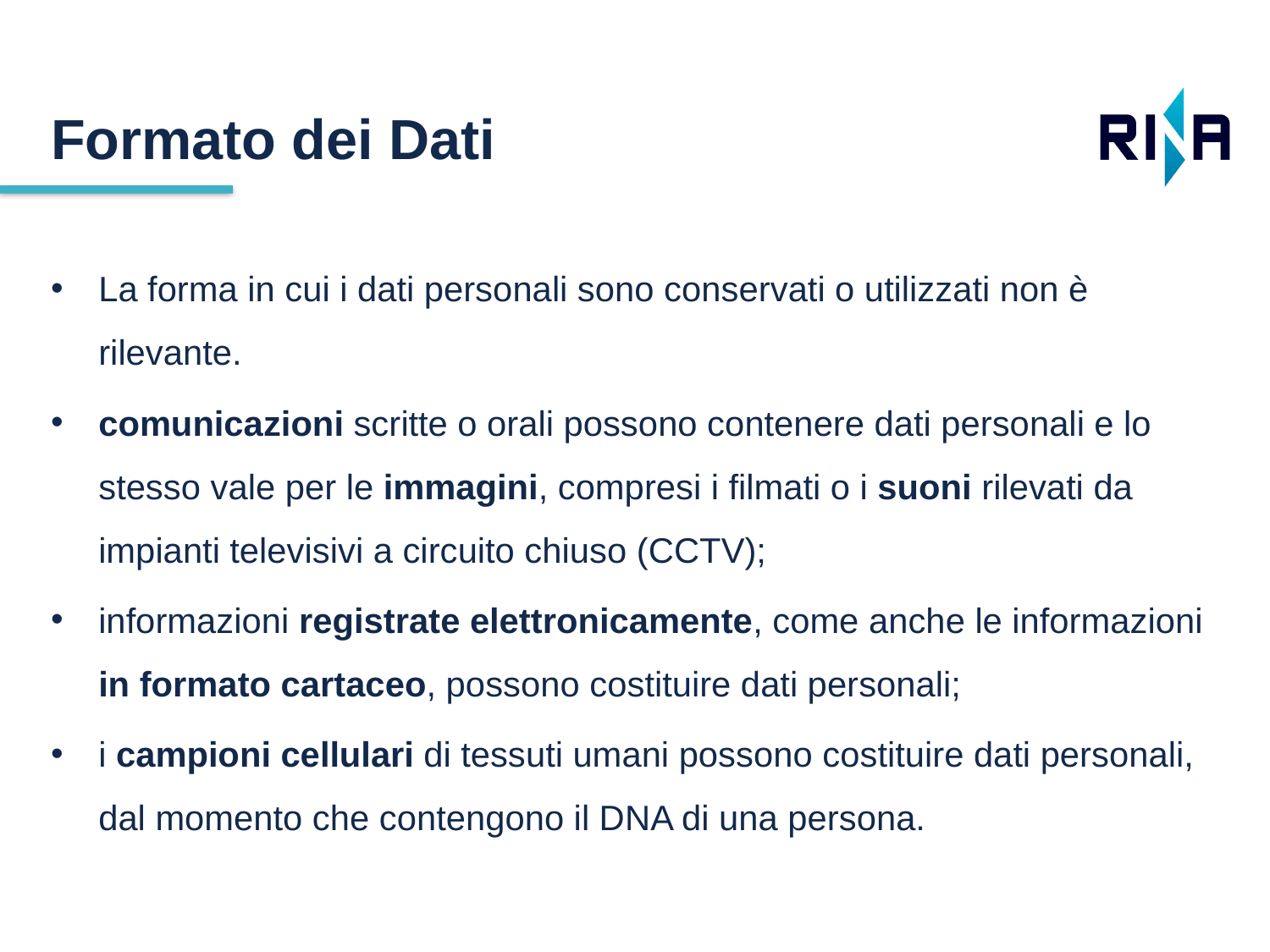

Formato dei Dati
La forma in cui i dati personali sono conservati o utilizzati non è rilevante.
comunicazioni scritte o orali possono contenere dati personali e lo stesso vale per le immagini, compresi i filmati o i suoni rilevati da impianti televisivi a circuito chiuso (CCTV);
informazioni registrate elettronicamente, come anche le informazioni in formato cartaceo, possono costituire dati personali;
i campioni cellulari di tessuti umani possono costituire dati personali, dal momento che contengono il DNA di una persona.